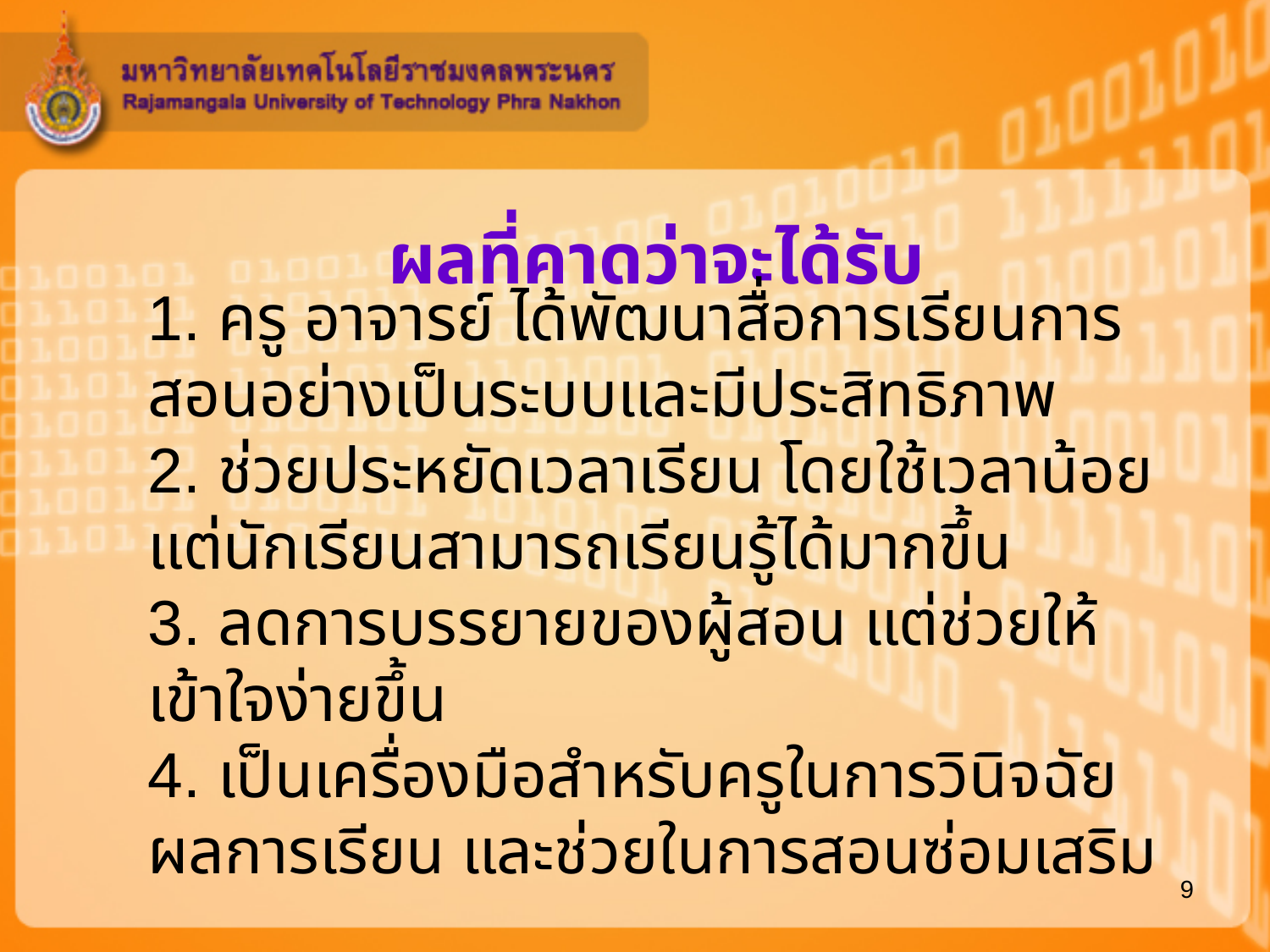

# ผลที่คาดว่าจะได้รับ
1. ครู อาจารย์ ได้พัฒนาสื่อการเรียนการสอนอย่างเป็นระบบและมีประสิทธิภาพ
2. ช่วยประหยัดเวลาเรียน โดยใช้เวลาน้อย แต่นักเรียนสามารถเรียนรู้ได้มากขึ้น
3. ลดการบรรยายของผู้สอน แต่ช่วยให้เข้าใจง่ายขึ้น
4. เป็นเครื่องมือสำหรับครูในการวินิจฉัยผลการเรียน และช่วยในการสอนซ่อมเสริม
9